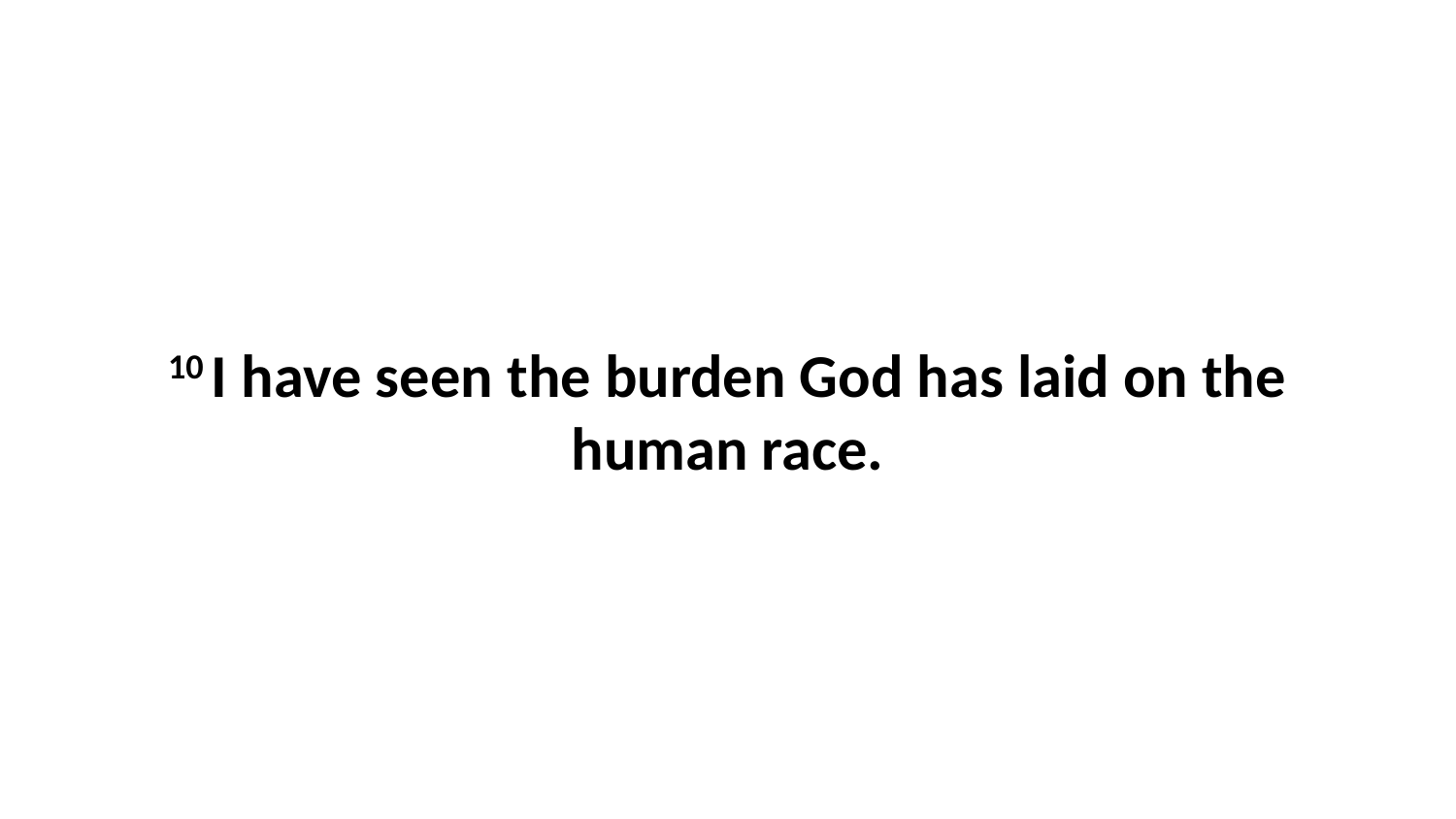

10 I have seen the burden God has laid on the human race.